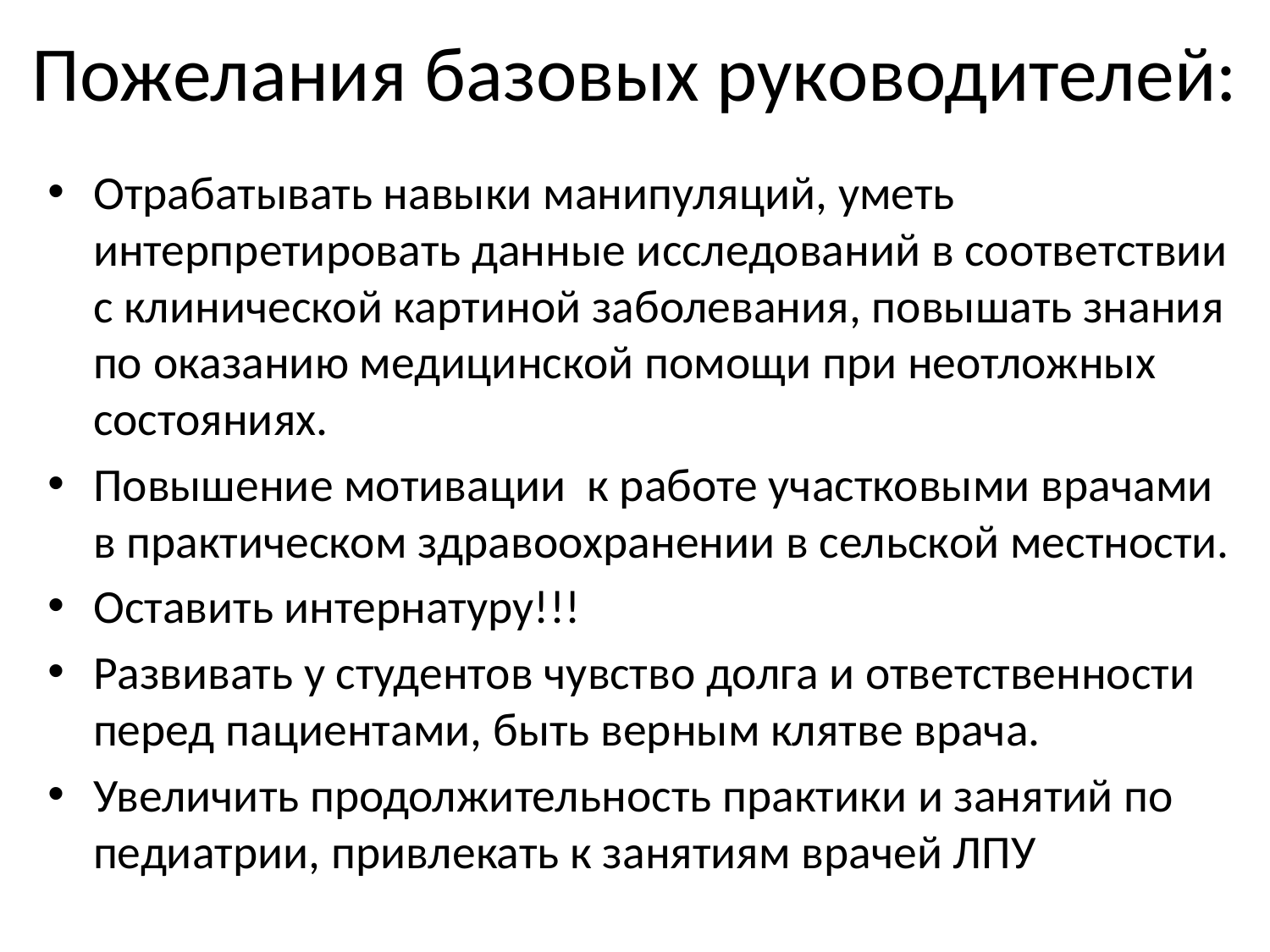

# Пожелания базовых руководителей:
Отрабатывать навыки манипуляций, уметь интерпретировать данные исследований в соответствии с клинической картиной заболевания, повышать знания по оказанию медицинской помощи при неотложных состояниях.
Повышение мотивации  к работе участковыми врачами в практическом здравоохранении в сельской местности.
Оставить интернатуру!!!
Развивать у студентов чувство долга и ответственности перед пациентами, быть верным клятве врача.
Увеличить продолжительность практики и занятий по педиатрии, привлекать к занятиям врачей ЛПУ